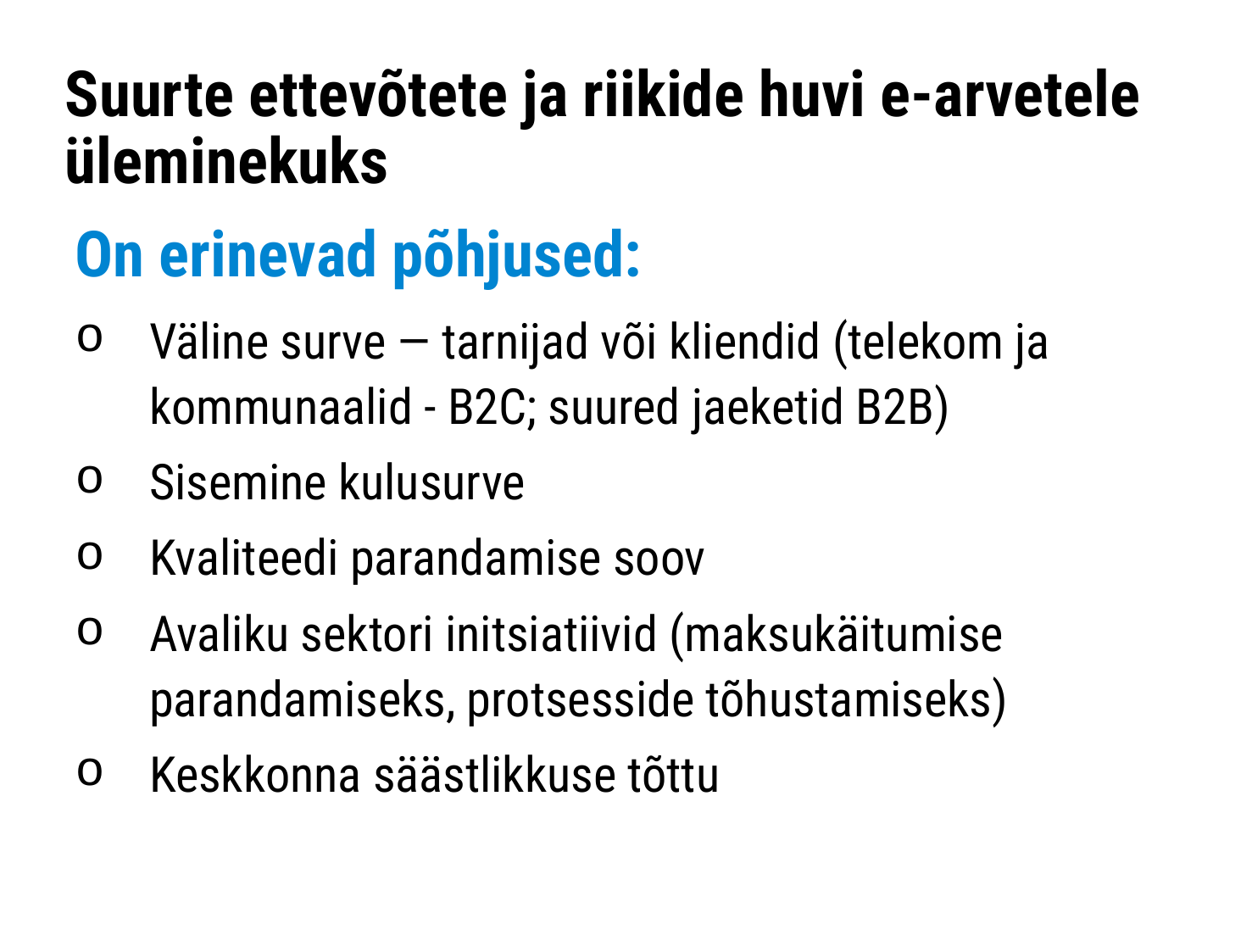

# Suurte ettevõtete ja riikide huvi e-arvetele üleminekuks
On erinevad põhjused:
Väline surve — tarnijad või kliendid (telekom ja kommunaalid - B2C; suured jaeketid B2B)
Sisemine kulusurve
Kvaliteedi parandamise soov
Avaliku sektori initsiatiivid (maksukäitumise parandamiseks, protsesside tõhustamiseks)
Keskkonna säästlikkuse tõttu